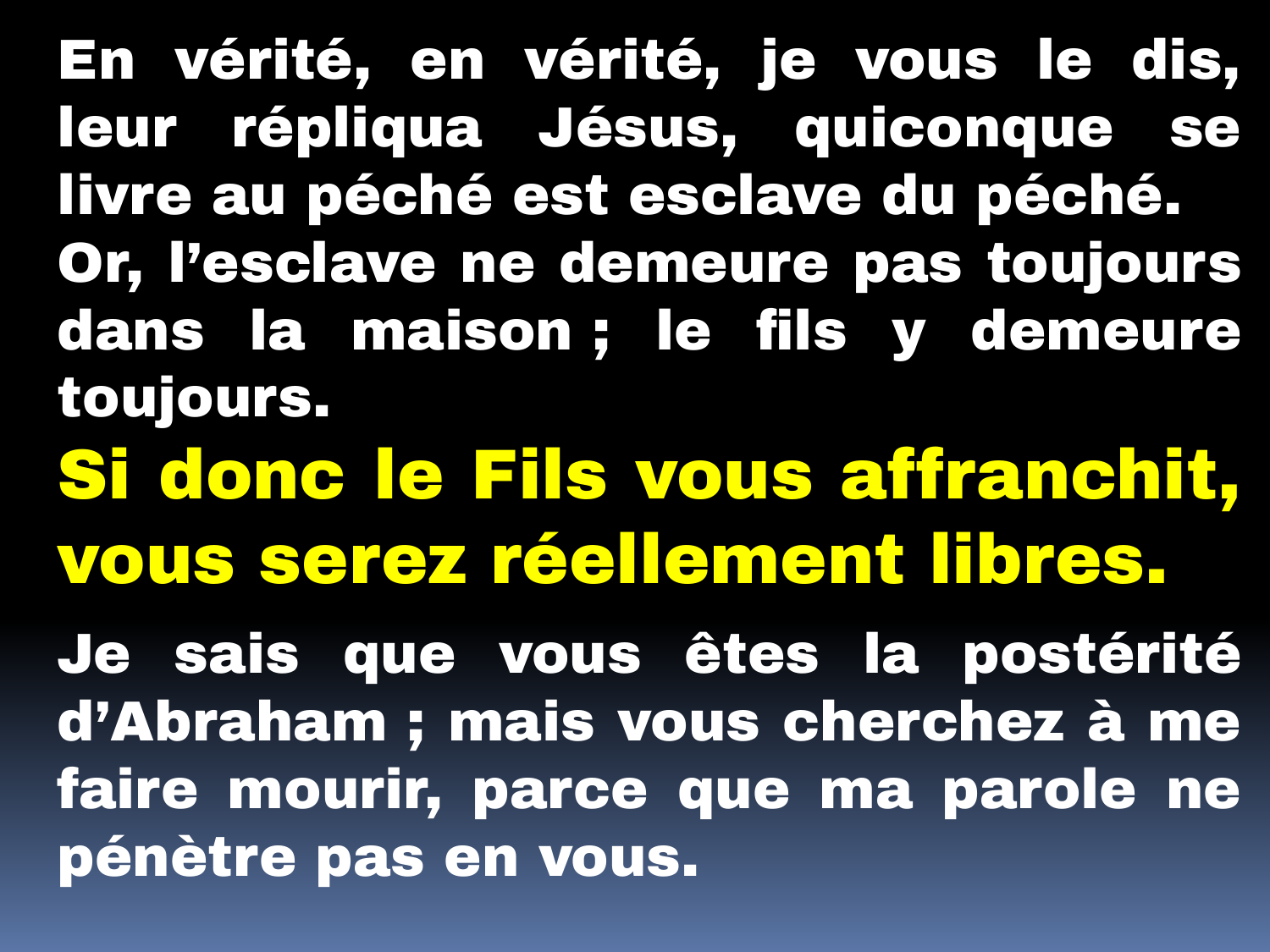

En vérité, en vérité, je vous le dis, leur répliqua Jésus, quiconque se livre au péché est esclave du péché.
Or, l’esclave ne demeure pas toujours dans la maison ; le fils y demeure toujours.
Si donc le Fils vous affranchit, vous serez réellement libres.

Je sais que vous êtes la postérité d’Abraham ; mais vous cherchez à me faire mourir, parce que ma parole ne pénètre pas en vous.